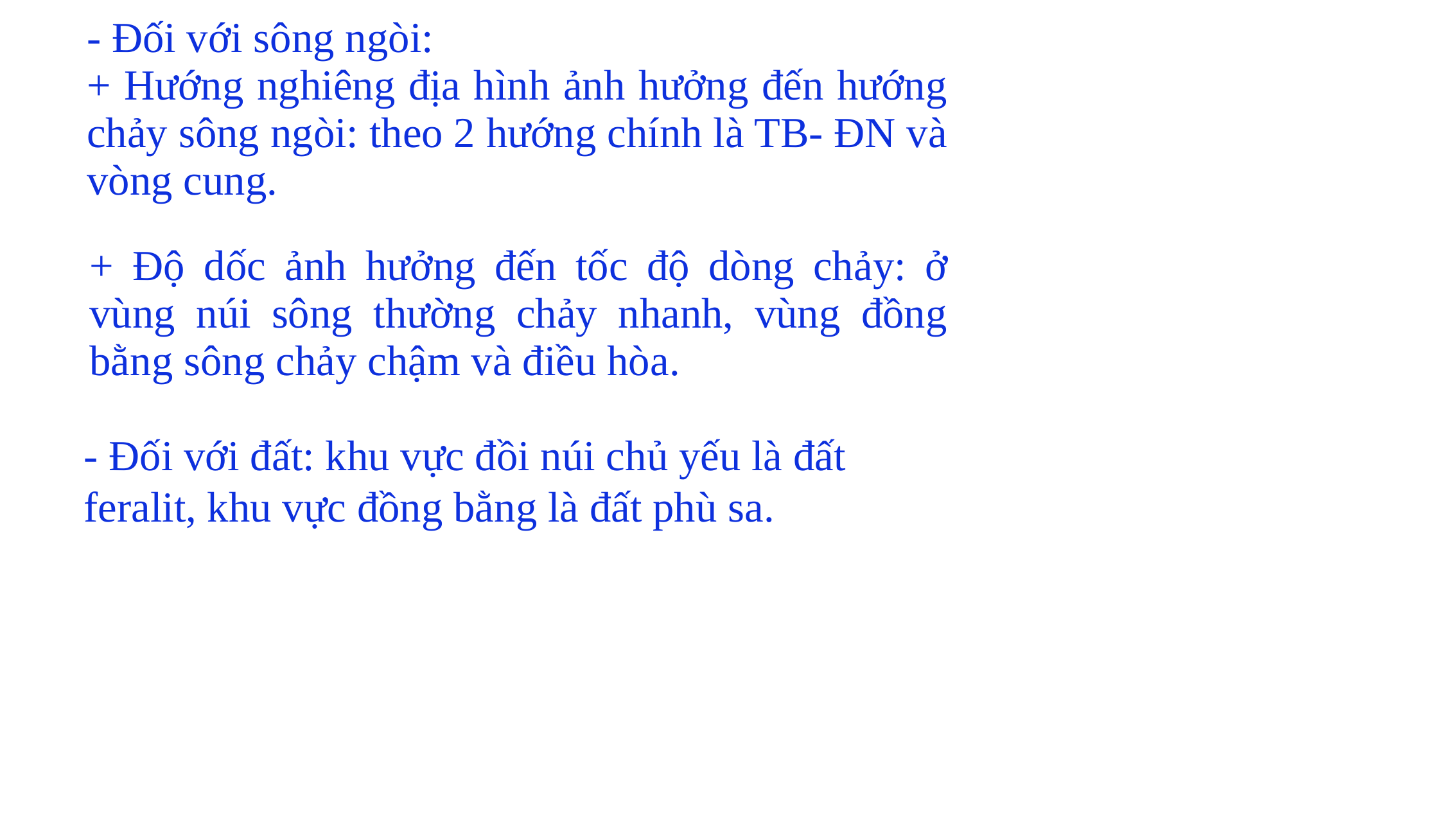

| - Đối với sông ngòi: + Hướng nghiêng địa hình ảnh hưởng đến hướng chảy sông ngòi: theo 2 hướng chính là TB- ĐN và vòng cung. |
| --- |
| + Độ dốc ảnh hưởng đến tốc độ dòng chảy: ở vùng núi sông thường chảy nhanh, vùng đồng bằng sông chảy chậm và điều hòa. |
| --- |
- Đối với đất: khu vực đồi núi chủ yếu là đất feralit, khu vực đồng bằng là đất phù sa.